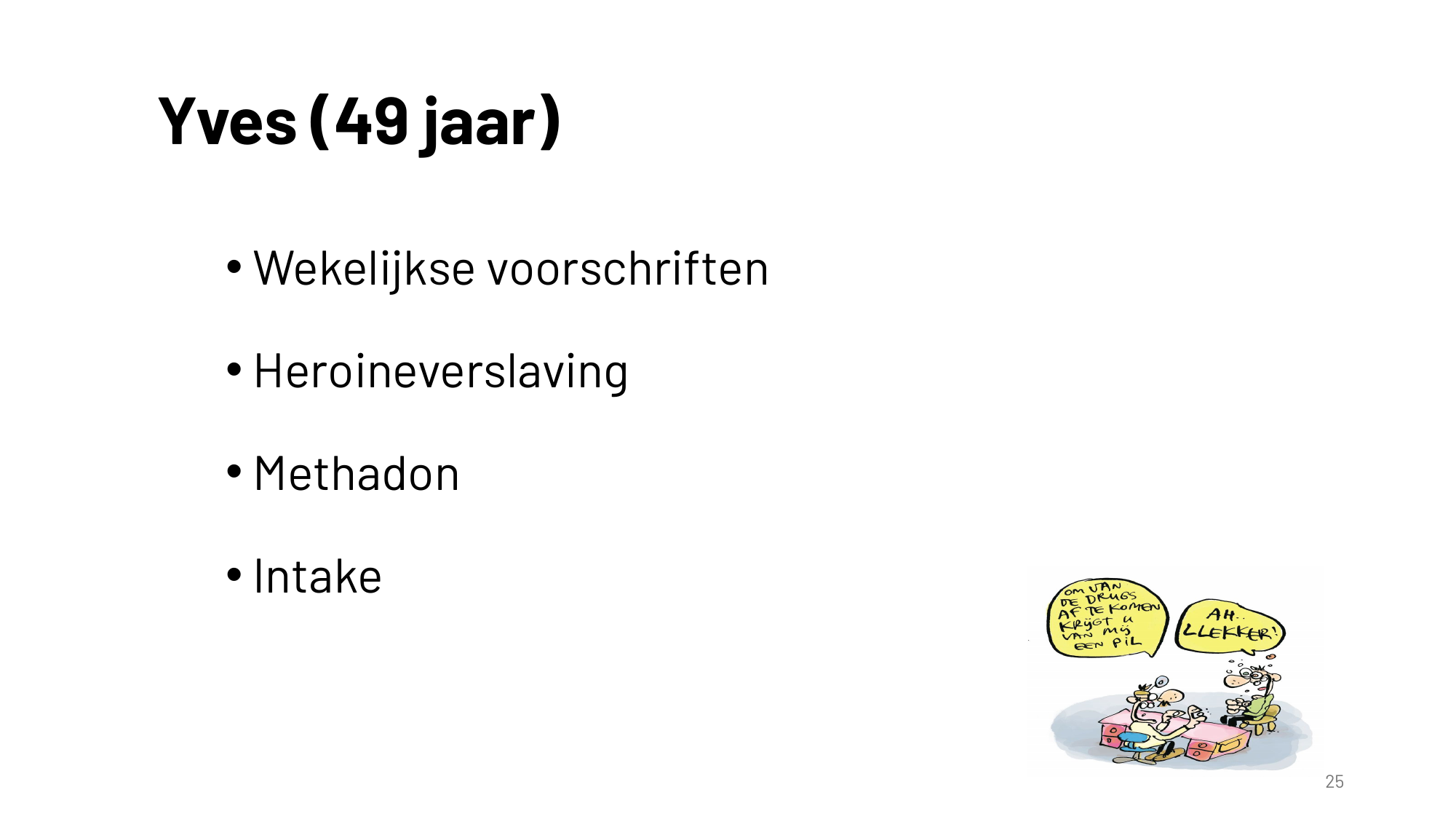

# Yves (49 jaar)
Wekelijkse voorschriften
Heroineverslaving
Methadon
Intake
25